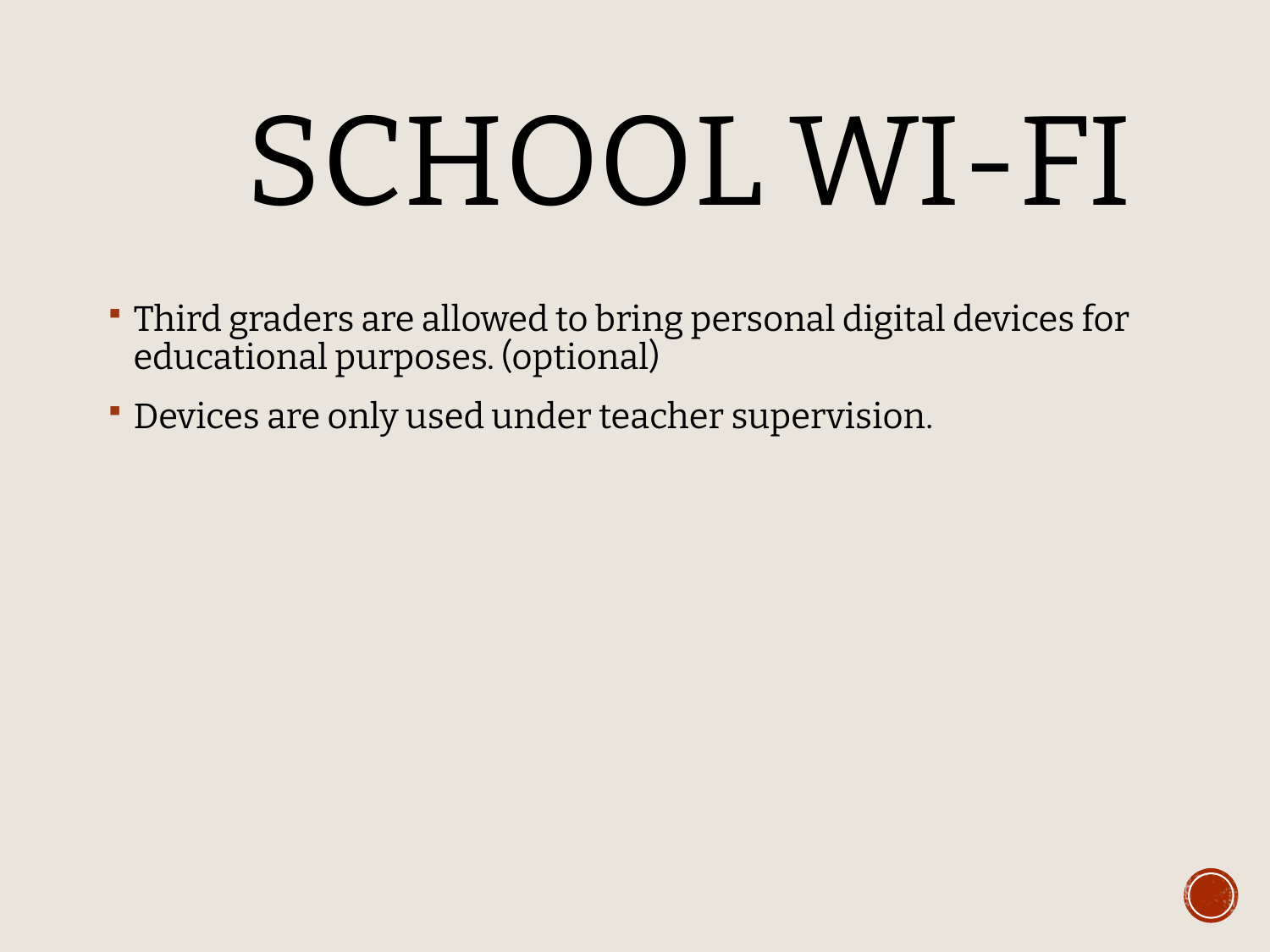

# School Wi-fi
Third graders are allowed to bring personal digital devices for educational purposes. (optional)
Devices are only used under teacher supervision.